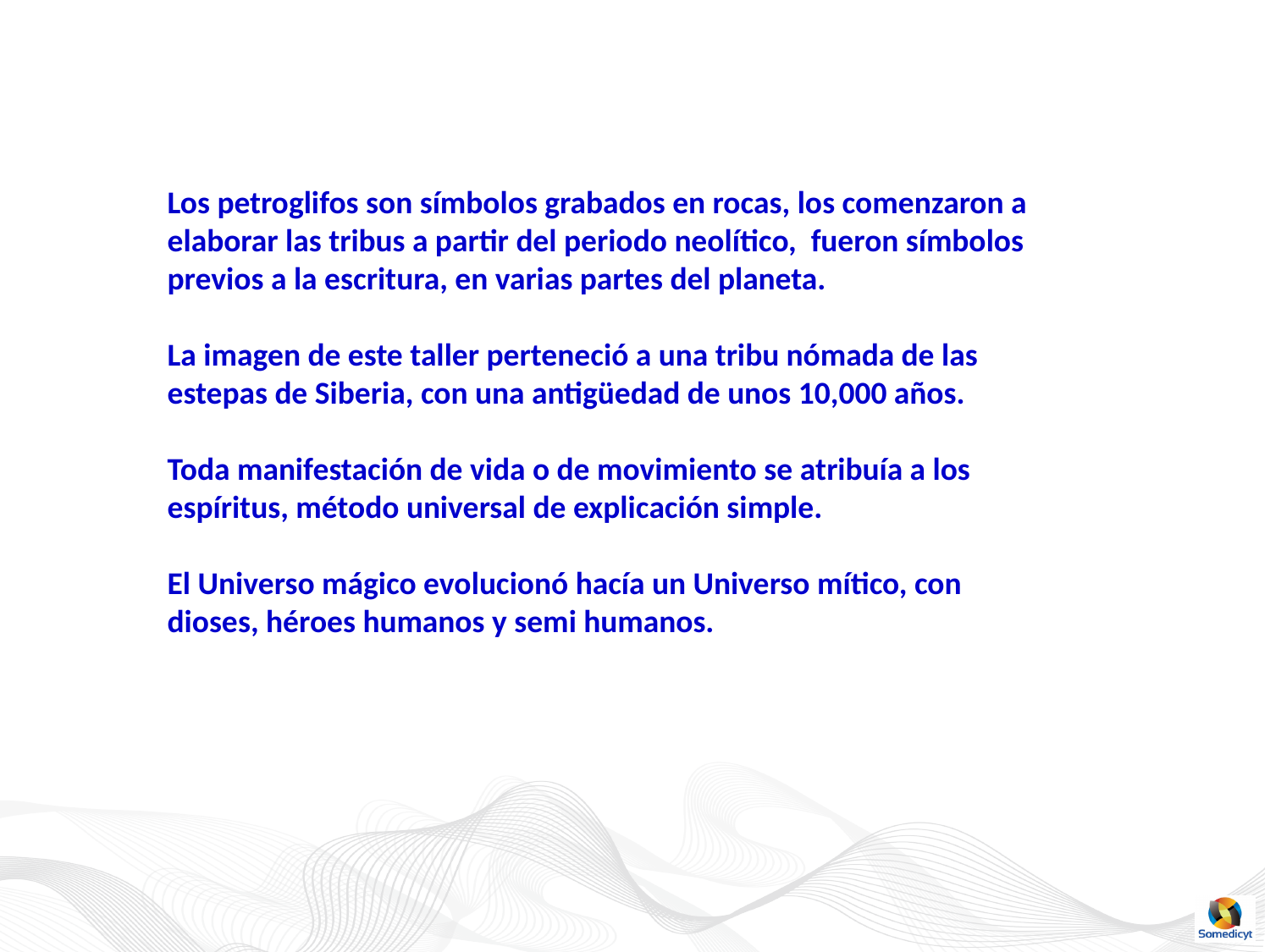

Los petroglifos son símbolos grabados en rocas, los comenzaron a elaborar las tribus a partir del periodo neolítico,  fueron símbolos previos a la escritura, en varias partes del planeta.

La imagen de este taller perteneció a una tribu nómada de las estepas de Siberia, con una antigüedad de unos 10,000 años.

Toda manifestación de vida o de movimiento se atribuía a los espíritus, método universal de explicación simple.

El Universo mágico evolucionó hacía un Universo mítico, con dioses, héroes humanos y semi humanos.